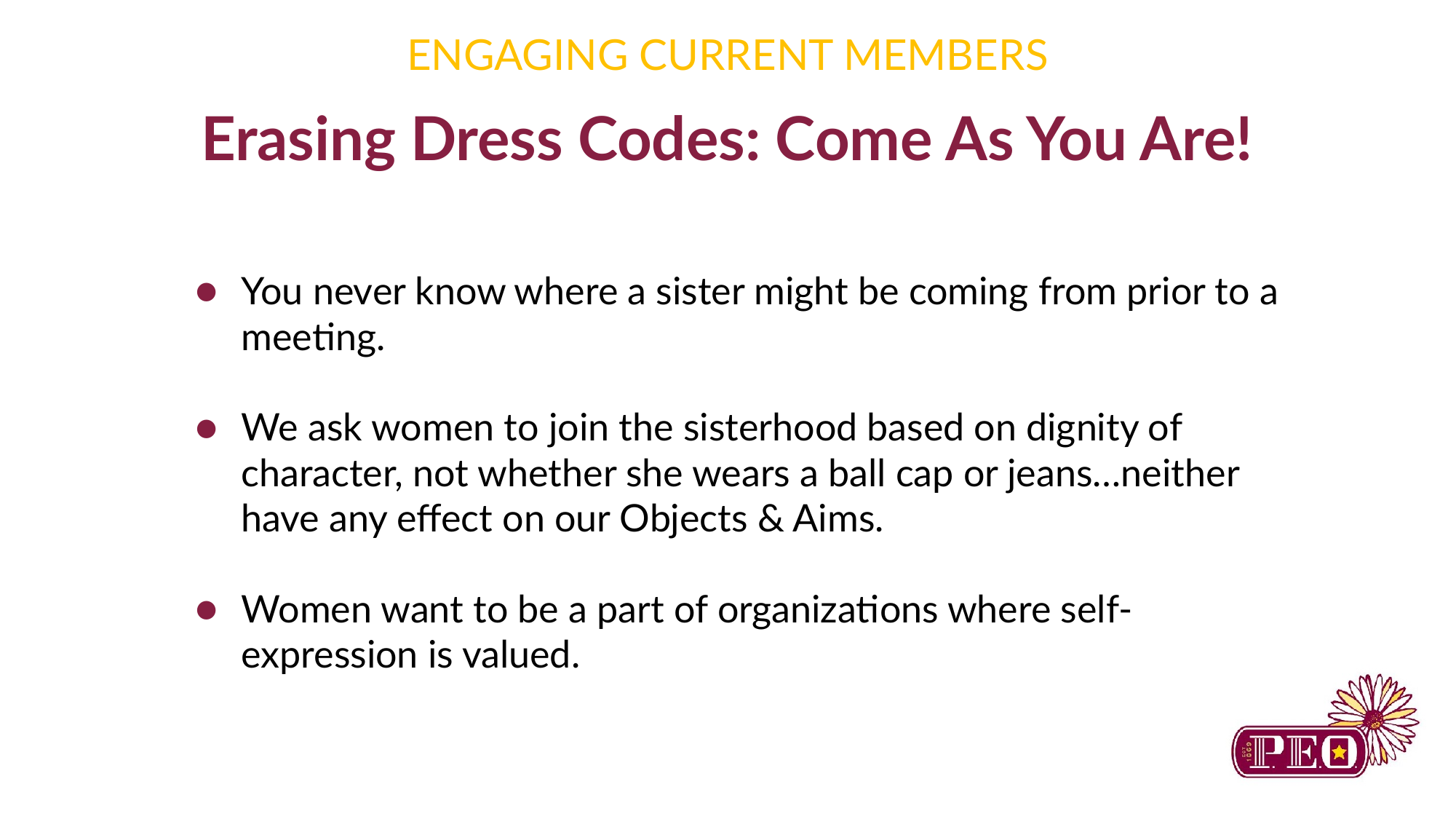

ENGAGING CURRENT MEMBERS
# Erasing Dress Codes: Come As You Are!
You never know where a sister might be coming from prior to a meeting.

We ask women to join the sisterhood based on dignity of character, not whether she wears a ball cap or jeans…neither have any effect on our Objects & Aims.

Women want to be a part of organizations where self-expression is valued.